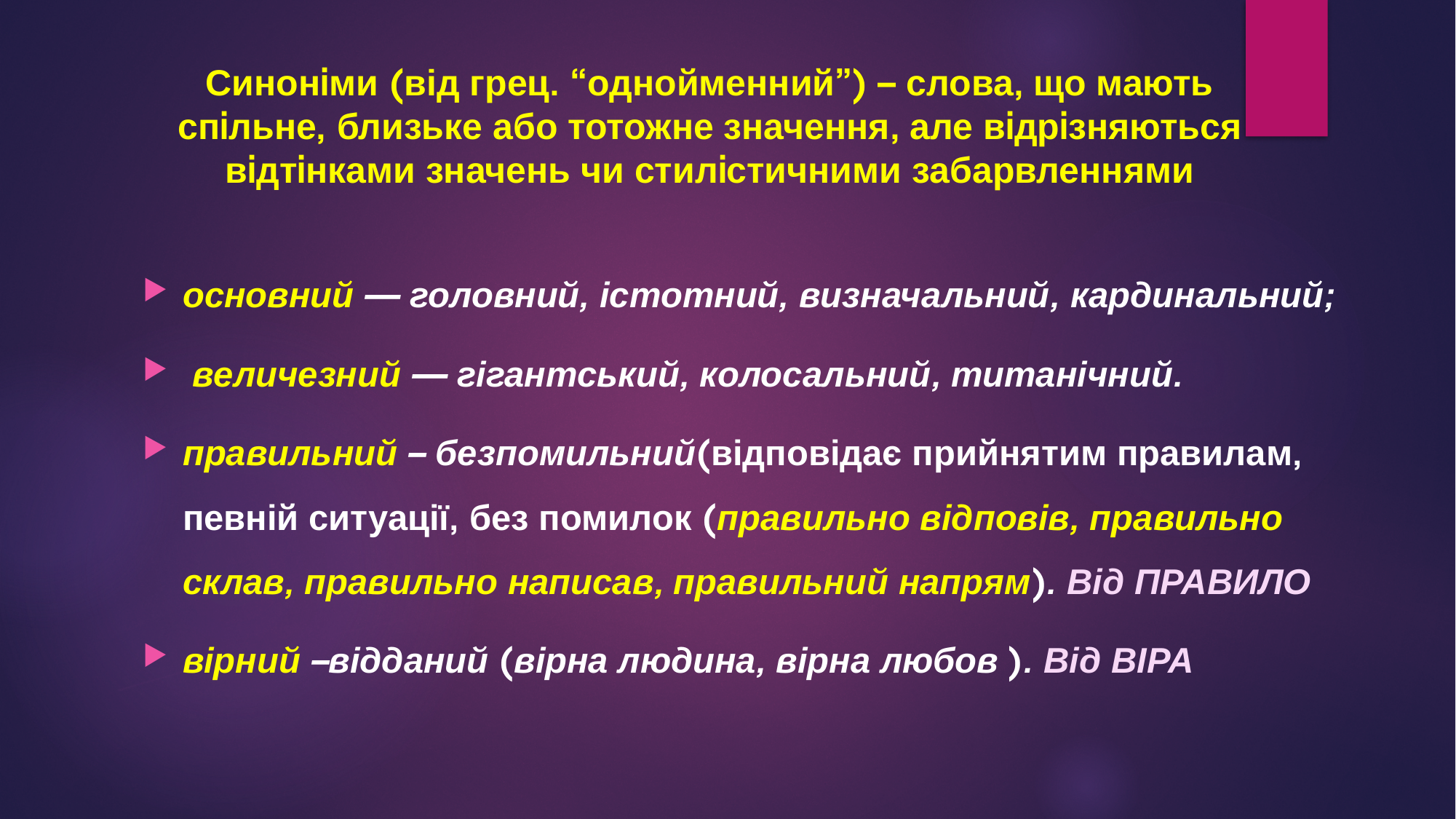

# Синонiми (від грец. “однойменний”) – слова, що мають спiльне, близьке або тотожне значення, але вiдрiзняються вiдтiнками значень чи стилiстичними забарвленнями
основний — головний, істотний, визначальний, кардинальний;
 величезний — гігантський, колосальний, титанічний.
правильний – безпомильний(відповідає прийнятим правилам, певній ситуації, без помилок (правильно відповів, правильно склав, правильно написав, правильний напрям). Від ПРАВИЛО
вірний –відданий (вірна людина, вірна любов ). Від ВІРА